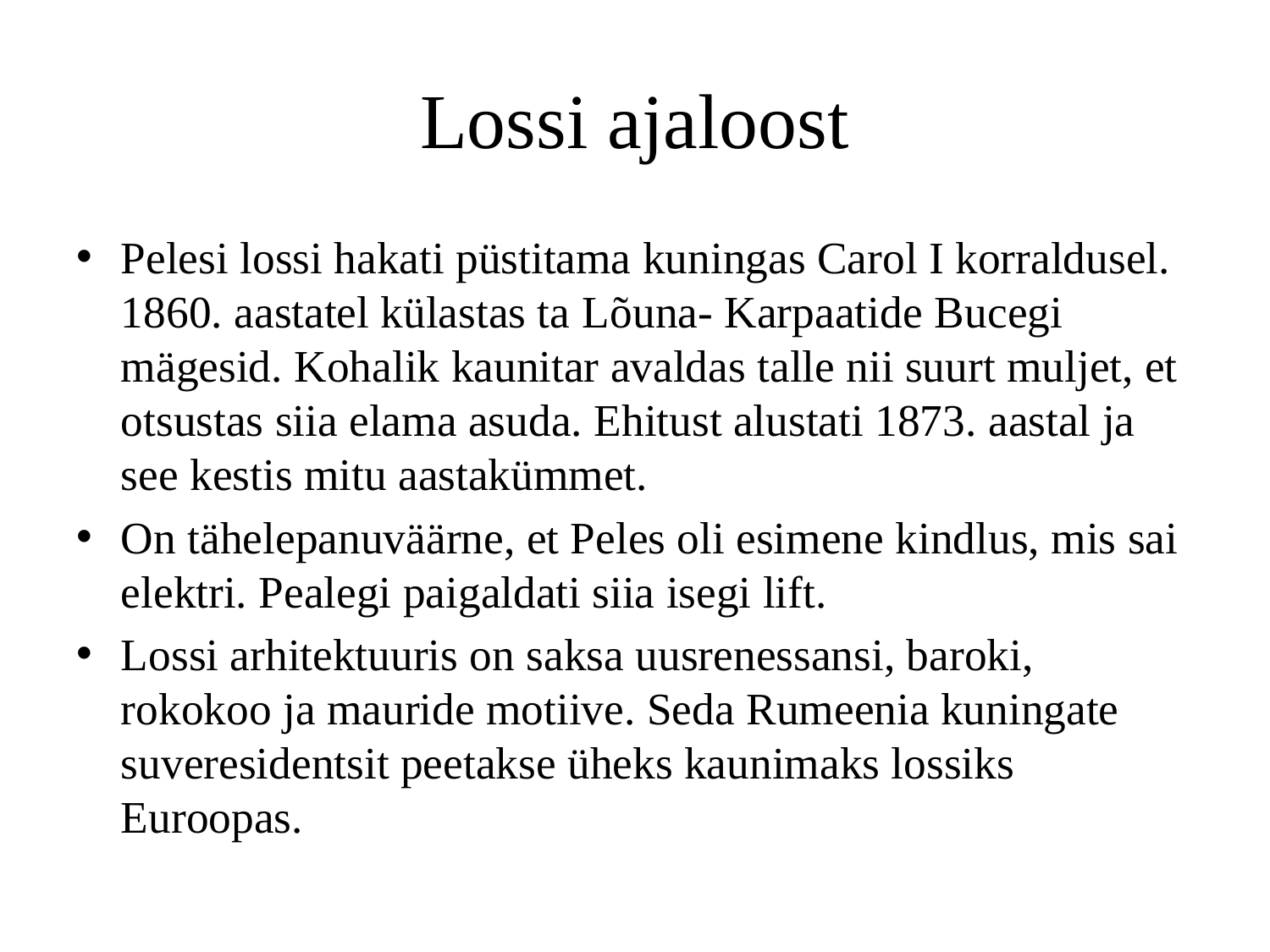

# Lossi ajaloost
Pelesi lossi hakati püstitama kuningas Carol I korraldusel. 1860. aastatel külastas ta Lõuna- Karpaatide Bucegi mägesid. Kohalik kaunitar avaldas talle nii suurt muljet, et otsustas siia elama asuda. Ehitust alustati 1873. aastal ja see kestis mitu aastakümmet.
On tähelepanuväärne, et Peles oli esimene kindlus, mis sai elektri. Pealegi paigaldati siia isegi lift.
Lossi arhitektuuris on saksa uusrenessansi, baroki, rokokoo ja mauride motiive. Seda Rumeenia kuningate suveresidentsit peetakse üheks kaunimaks lossiks Euroopas.